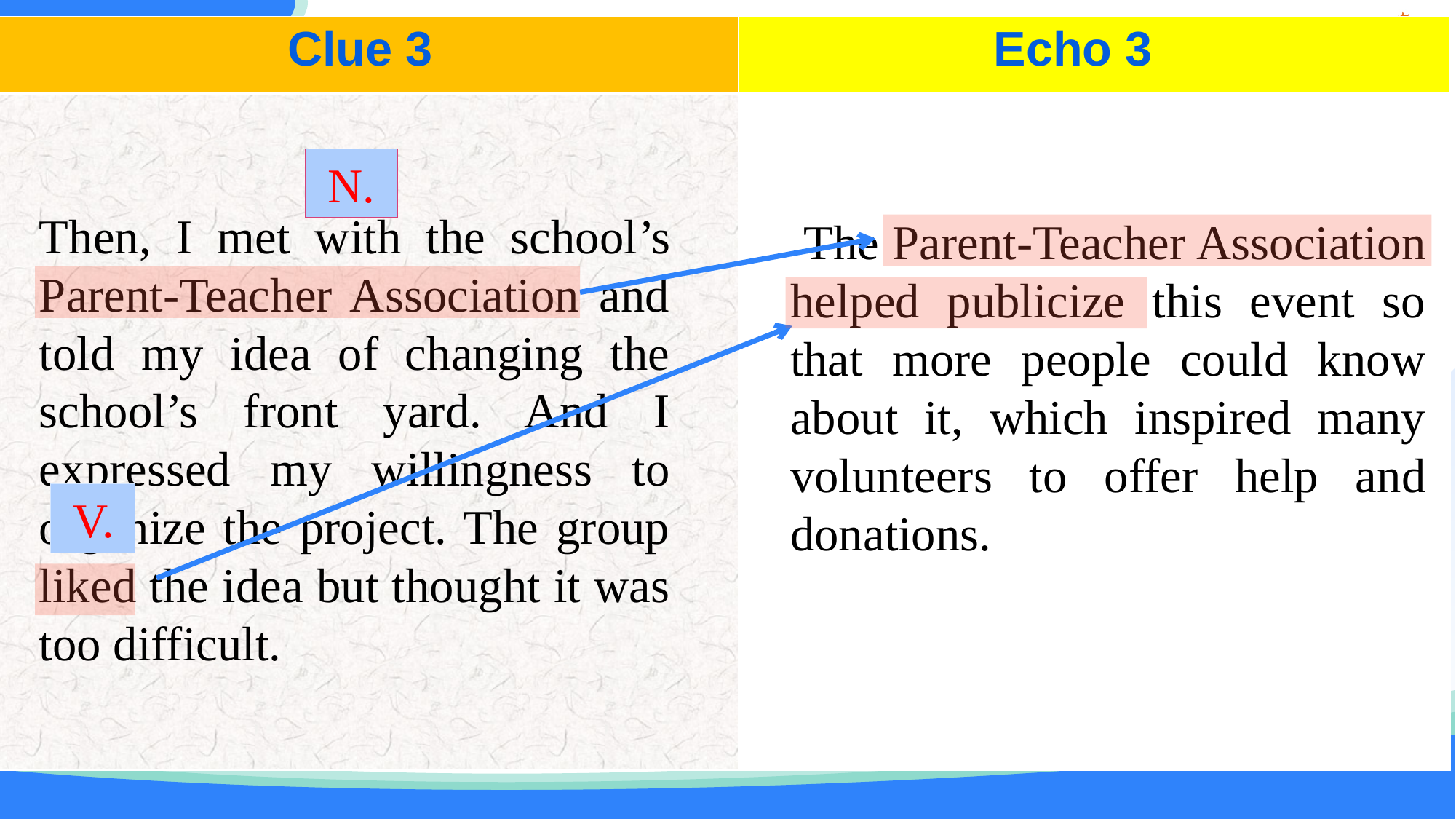

IMPORTAINT POINT
| Clue 3 | Echo 3 |
| --- | --- |
|  |  |
 N.
Then, I met with the school’s Parent-Teacher Association and told my idea of changing the school’s front yard. And I expressed my willingness to organize the project. The group liked the idea but thought it was too difficult.

 The Parent-Teacher Association helped publicize this event so that more people could know about it, which inspired many volunteers to offer help and donations.

 V.